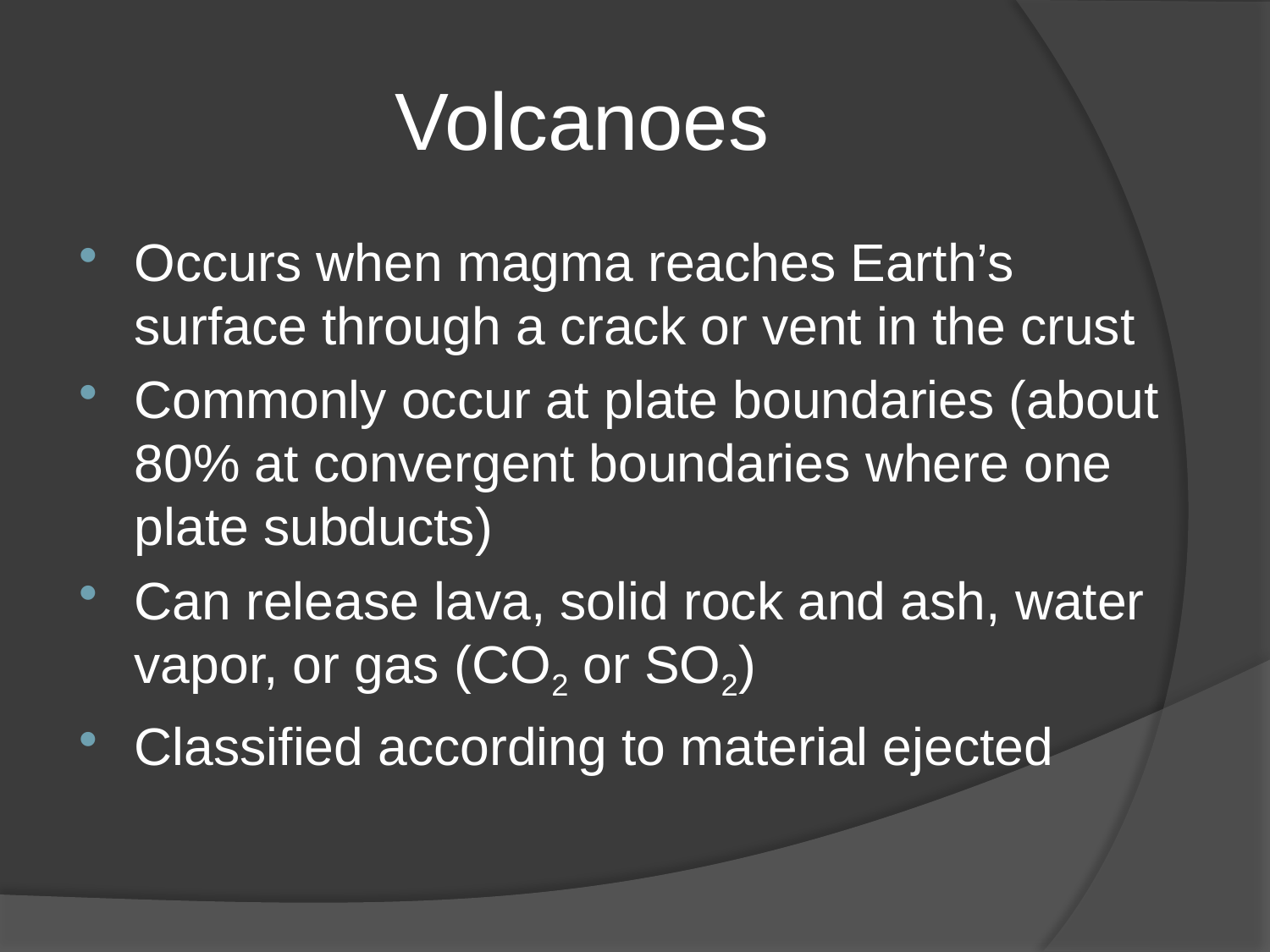

# Volcanoes
Occurs when magma reaches Earth’s surface through a crack or vent in the crust
Commonly occur at plate boundaries (about 80% at convergent boundaries where one plate subducts)
Can release lava, solid rock and ash, water vapor, or gas (CO2 or SO2)
Classified according to material ejected